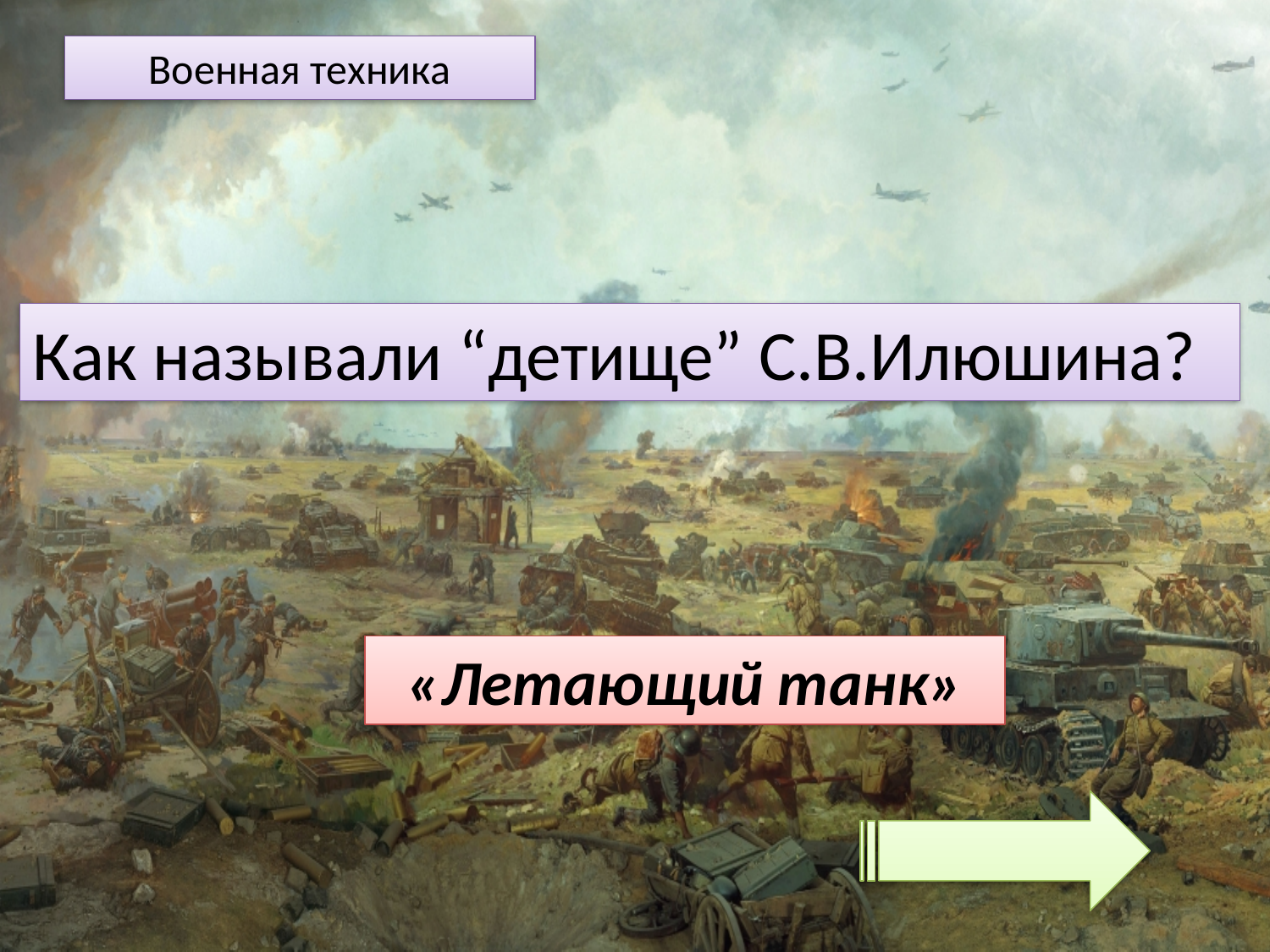

Военная техника
Как называли “детище” С.В.Илюшина?
«Летающий танк»